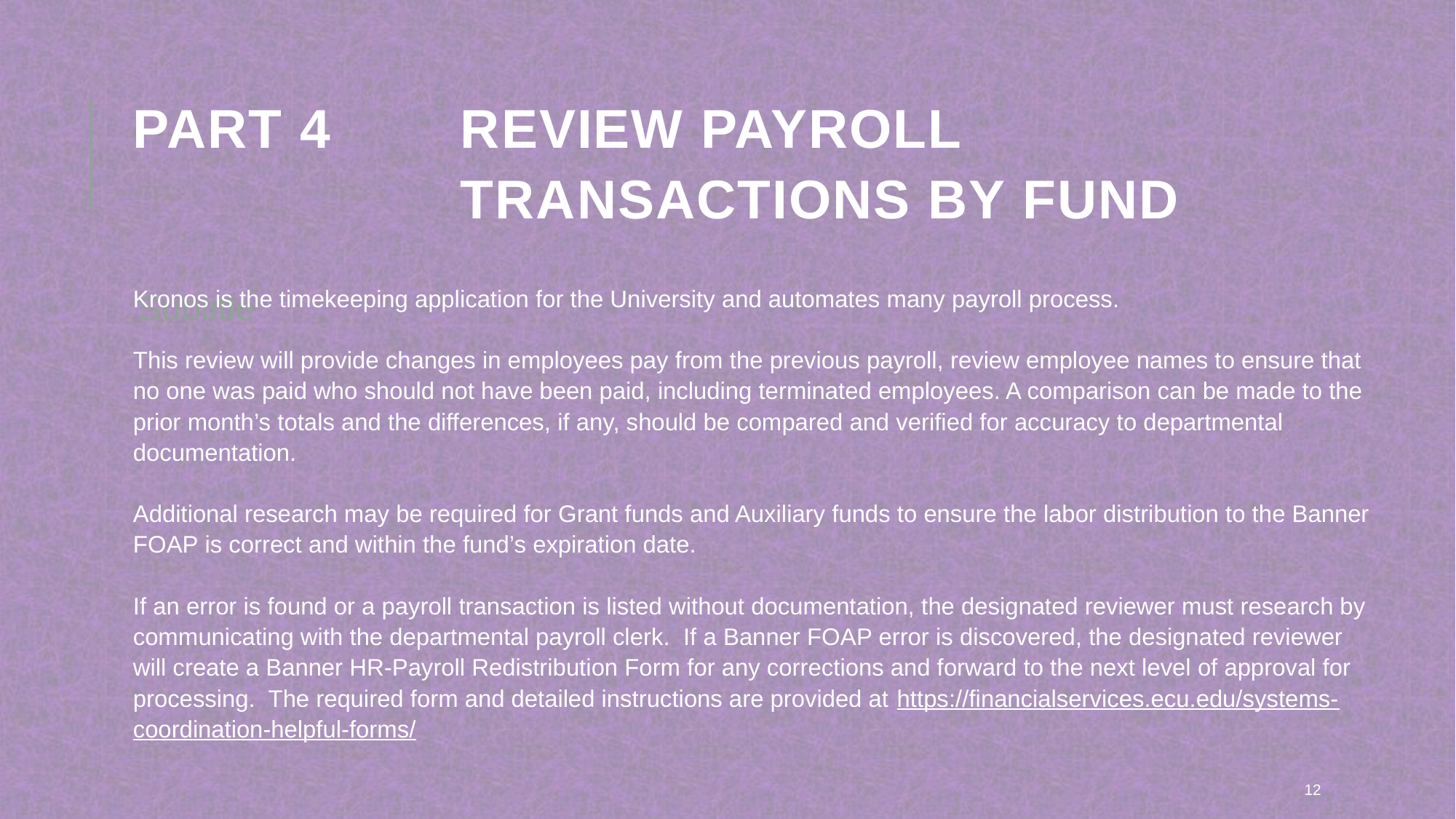

# PART 4		Review Payroll 						Transactions by Fund
Subtitle
Kronos is the timekeeping application for the University and automates many payroll process.

This review will provide changes in employees pay from the previous payroll, review employee names to ensure that no one was paid who should not have been paid, including terminated employees. A comparison can be made to the prior month’s totals and the differences, if any, should be compared and verified for accuracy to departmental documentation.

Additional research may be required for Grant funds and Auxiliary funds to ensure the labor distribution to the Banner FOAP is correct and within the fund’s expiration date.

If an error is found or a payroll transaction is listed without documentation, the designated reviewer must research by communicating with the departmental payroll clerk.  If a Banner FOAP error is discovered, the designated reviewer will create a Banner HR-Payroll Redistribution Form for any corrections and forward to the next level of approval for processing.  The required form and detailed instructions are provided at https://financialservices.ecu.edu/systems-coordination-helpful-forms/

12
Subtitle